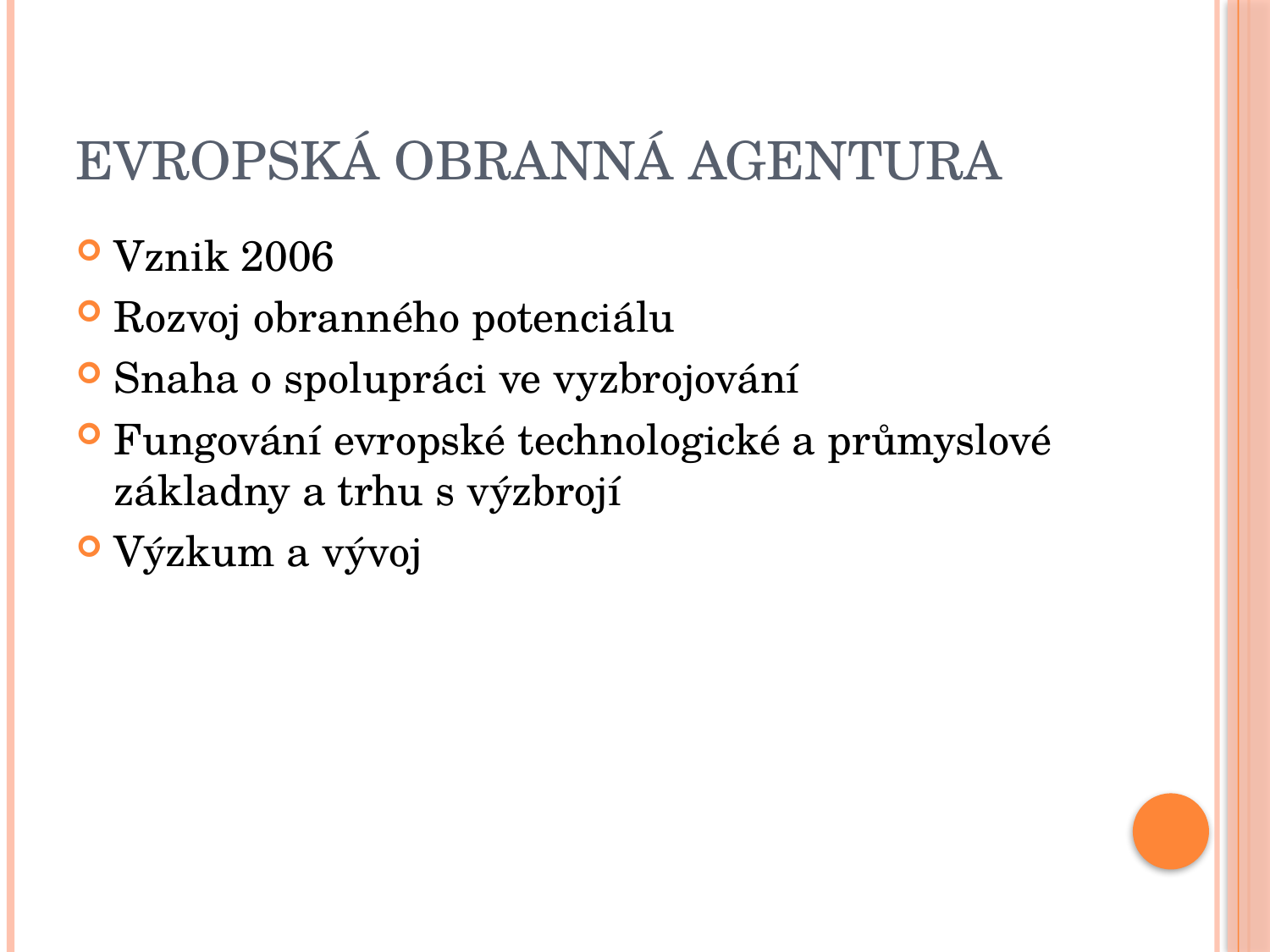

# Evropská obranná agentura
Vznik 2006
Rozvoj obranného potenciálu
Snaha o spolupráci ve vyzbrojování
Fungování evropské technologické a průmyslové základny a trhu s výzbrojí
Výzkum a vývoj